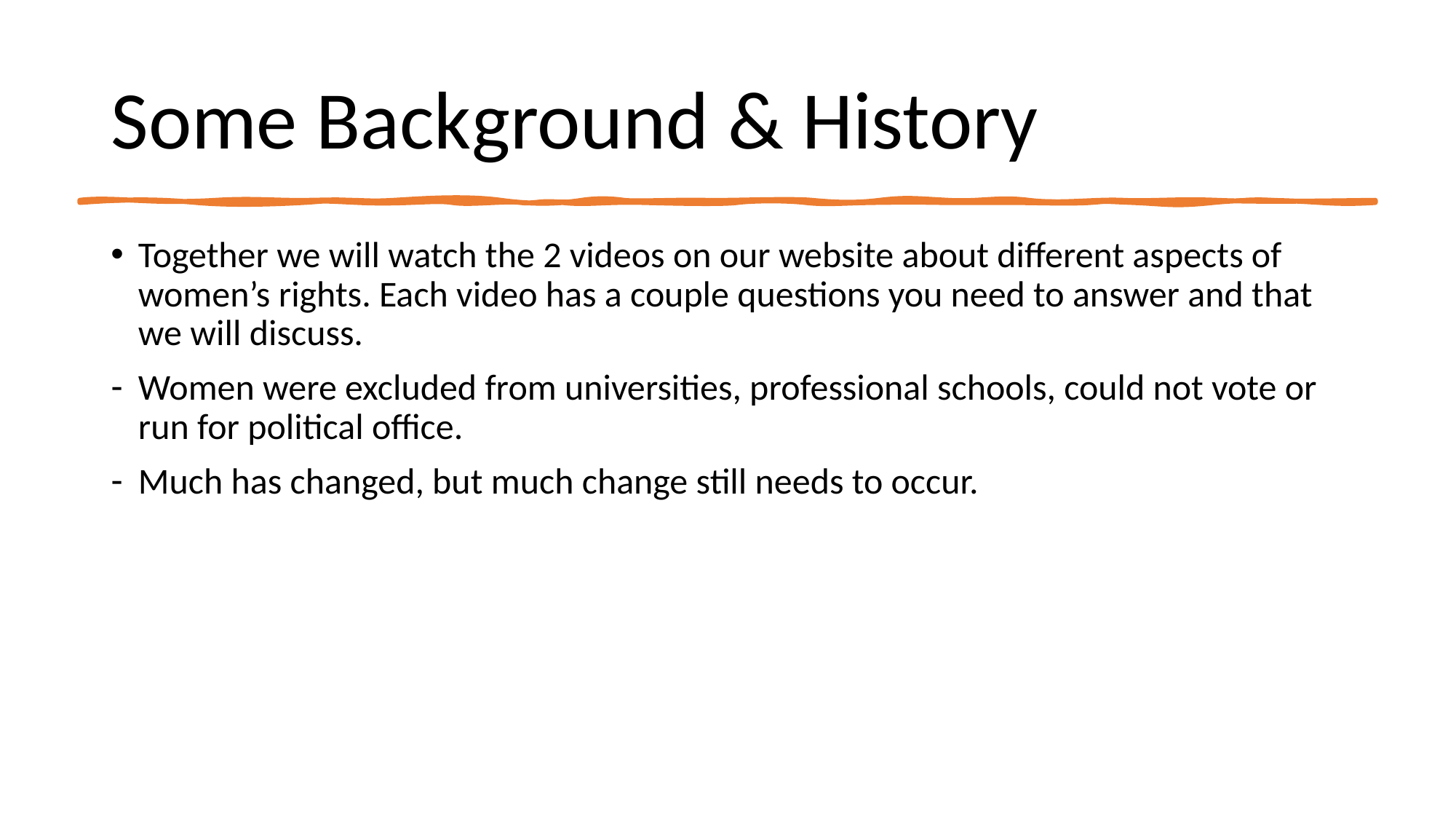

# Some Background & History

Together we will watch the 2 videos on our website about different aspects of women’s rights. Each video has a couple questions you need to answer and that we will discuss.
Women were excluded from universities, professional schools, could not vote or run for political office.
Much has changed, but much change still needs to occur.